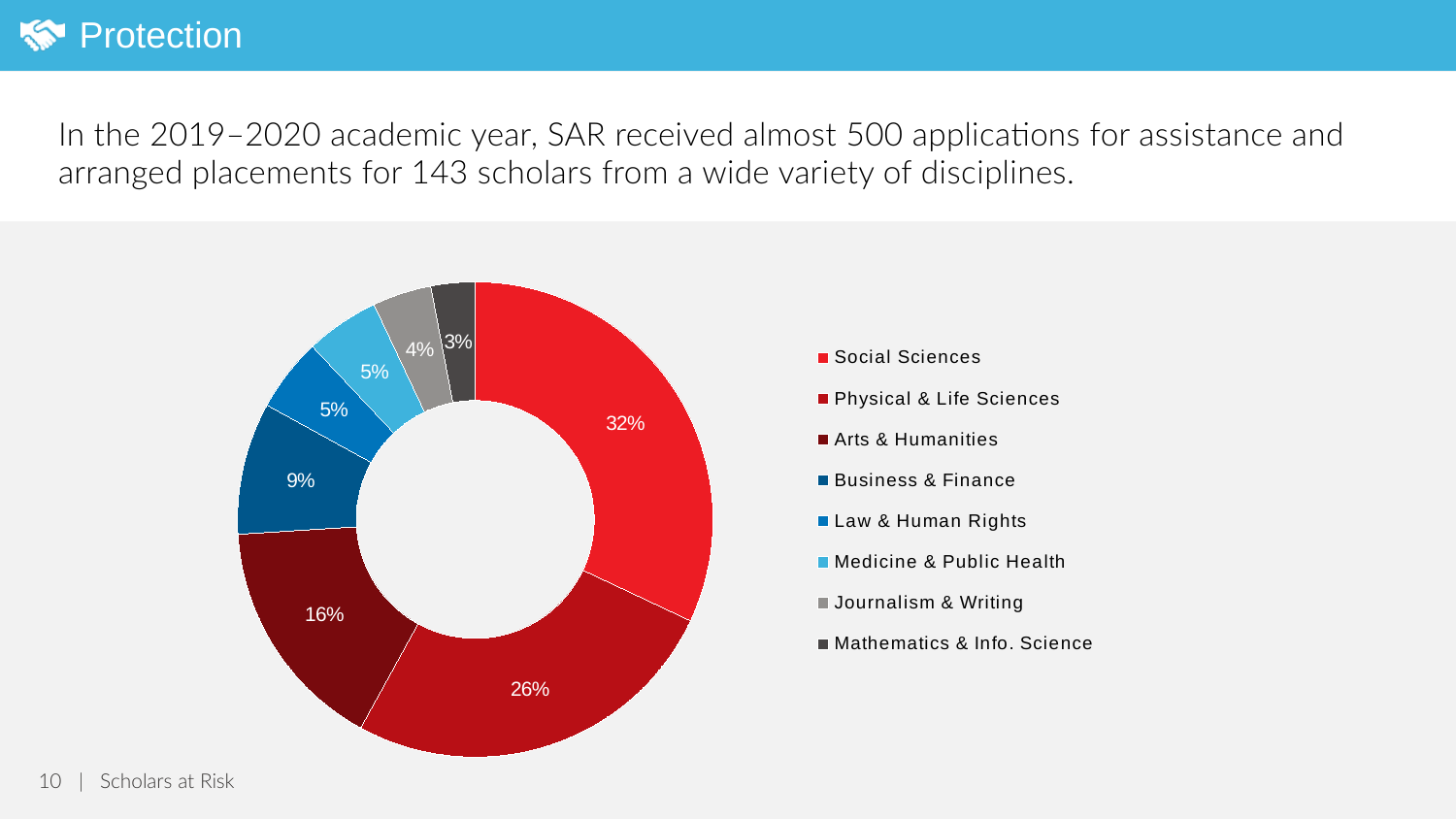

In the 2019–2020 academic year, SAR received almost 500 applications for assistance and arranged placements for 143 scholars from a wide variety of disciplines.

### Chart

| Category | Disciplines |
|---|---|
| Social Sciences | 32.0 |
| Physical & Life Sciences | 26.0 |
| Arts & Humanities | 16.0 |
| Business & Finance | 9.0 |
| Law & Human Rights | 5.0 |
| Medicine & Public Health | 5.0 |
| Journalism & Writing | 4.0 |
| Mathematics & Info. Science | 3.0 |